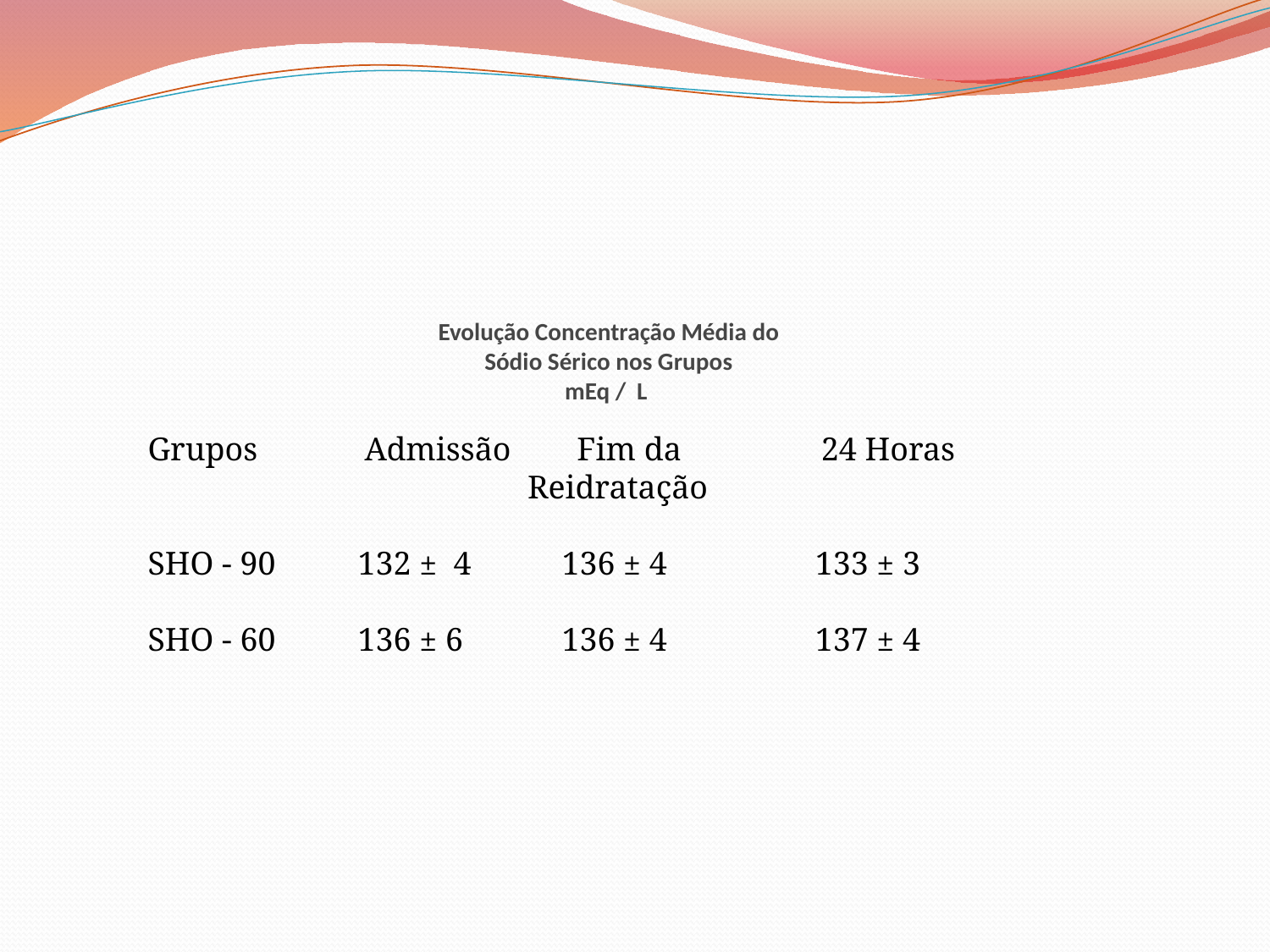

# Evolução Concentração Média do Sódio Sérico nos Grupos mEq /  L
Grupos             Admissão        Fim da                 24 Horas
                                              Reidratação

SHO - 90          132 ±  4           136 ± 4                  133 ± 3

SHO - 60          136 ± 6            136 ± 4                  137 ± 4